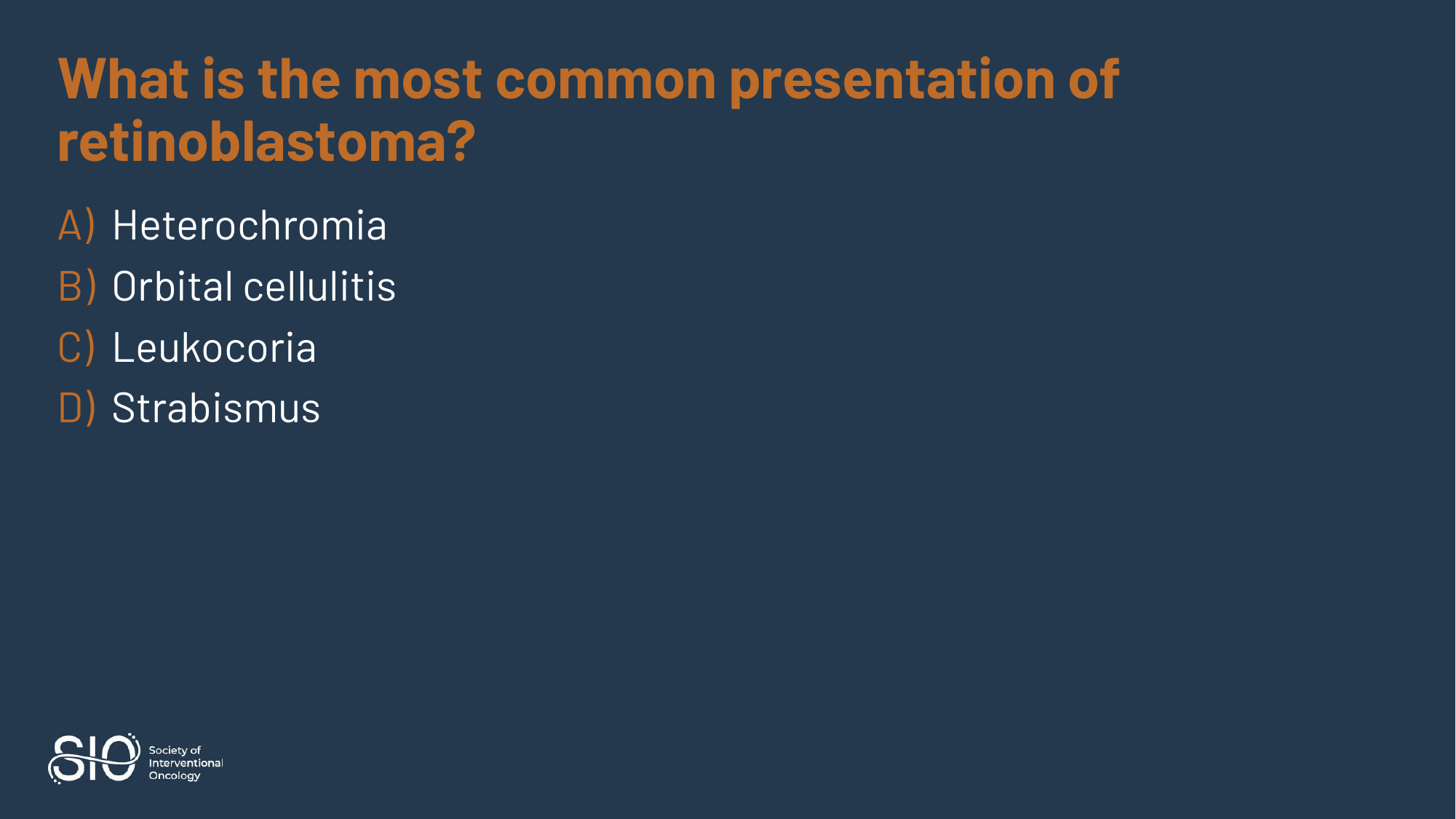

# What is the most common presentation of retinoblastoma?
Heterochromia
Orbital cellulitis
Leukocoria
Strabismus